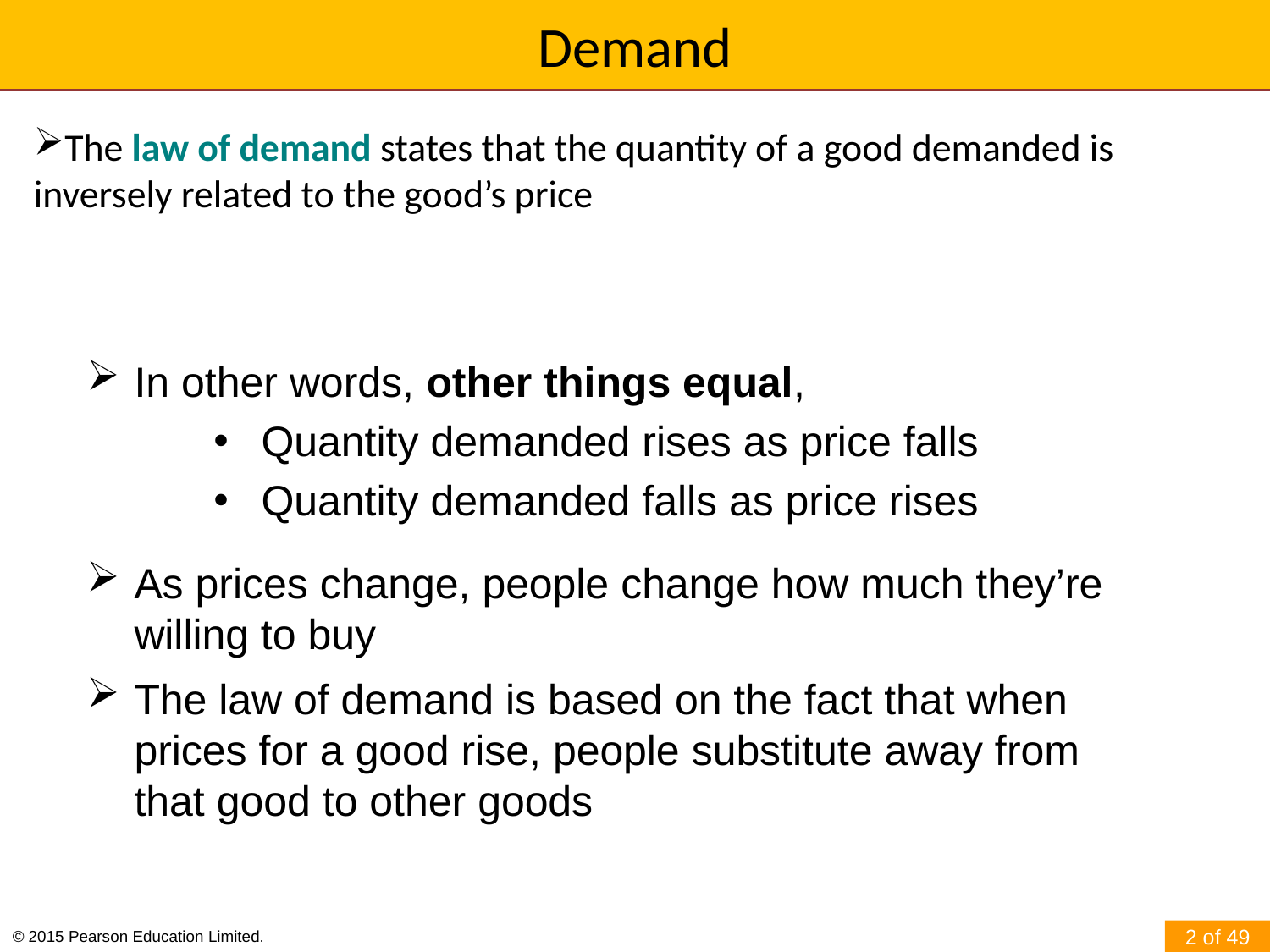

# Demand
The law of demand states that the quantity of a good demanded is inversely related to the good’s price
In other words, other things equal,
Quantity demanded rises as price falls
Quantity demanded falls as price rises
As prices change, people change how much they’re willing to buy
The law of demand is based on the fact that when prices for a good rise, people substitute away from that good to other goods